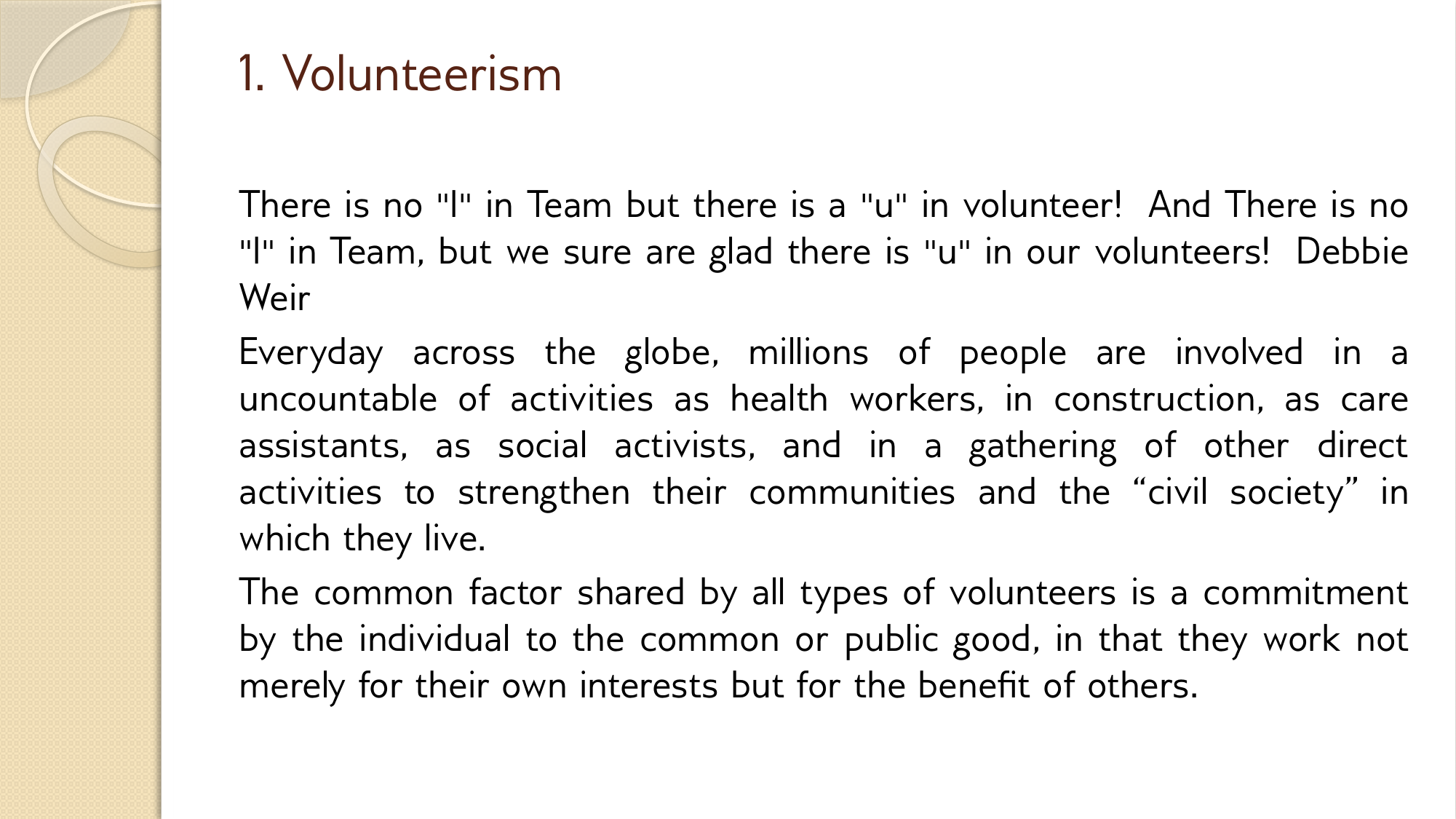

# 1. Volunteerism
There is no "I" in Team but there is a "u" in volunteer!  And There is no "I" in Team, but we sure are glad there is "u" in our volunteers!  Debbie Weir
Everyday across the globe, millions of people are involved in a uncountable of activities as health workers, in construction, as care assistants, as social activists, and in a gathering of other direct activities to strengthen their communities and the “civil society” in which they live.
The common factor shared by all types of volunteers is a commitment by the individual to the common or public good, in that they work not merely for their own interests but for the benefit of others.